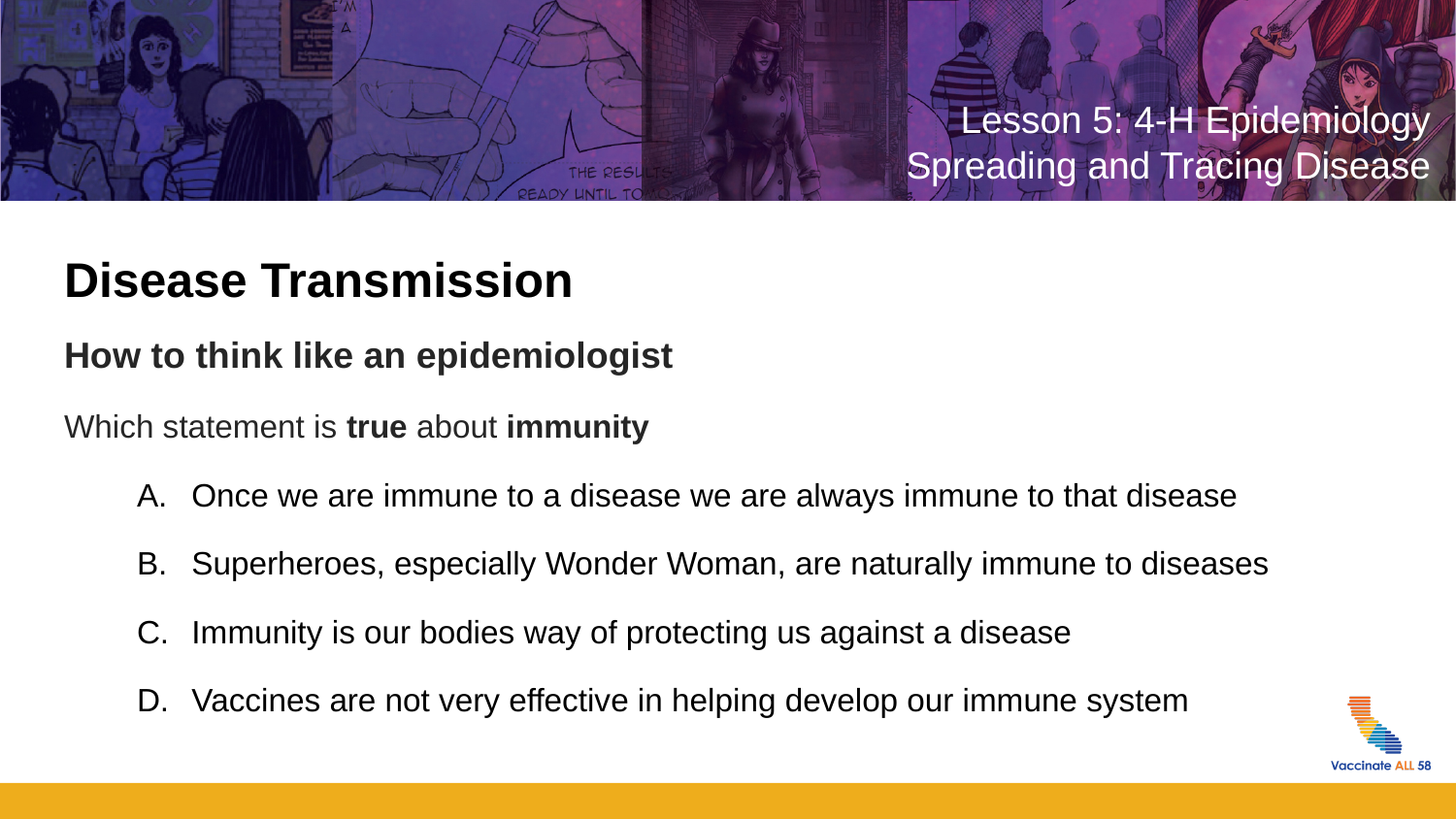

# Disease Transmission
How to think like an epidemiologist

Which statement is true about immunity
Once we are immune to a disease we are always immune to that disease
Superheroes, especially Wonder Woman, are naturally immune to diseases
Immunity is our bodies way of protecting us against a disease
Vaccines are not very effective in helping develop our immune system